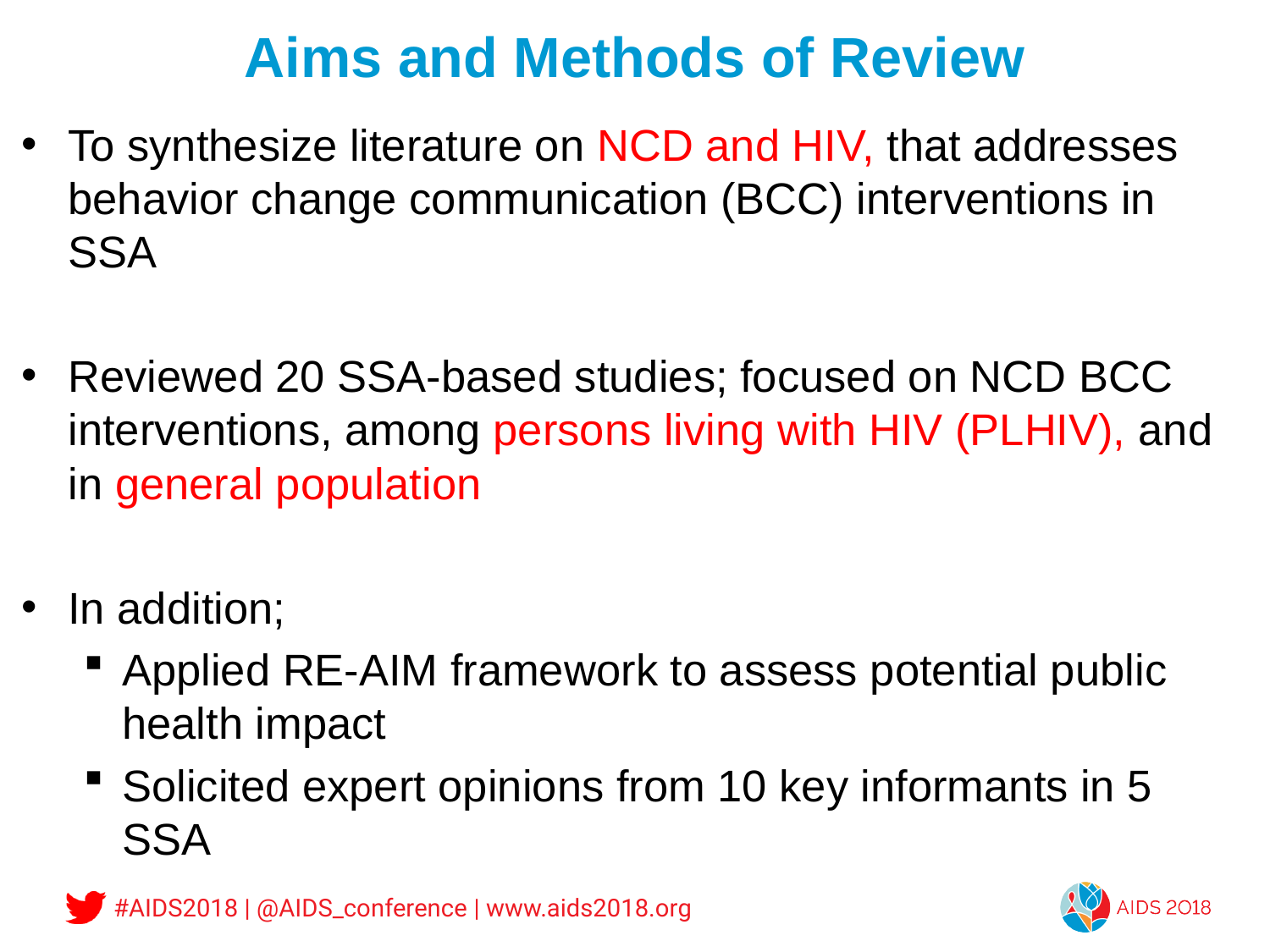

# Aims and Methods of Review
To synthesize literature on NCD and HIV, that addresses behavior change communication (BCC) interventions in SSA

Reviewed 20 SSA-based studies; focused on NCD BCC interventions, among persons living with HIV (PLHIV), and in general population

In addition;
Applied RE-AIM framework to assess potential public health impact
Solicited expert opinions from 10 key informants in 5 SSA